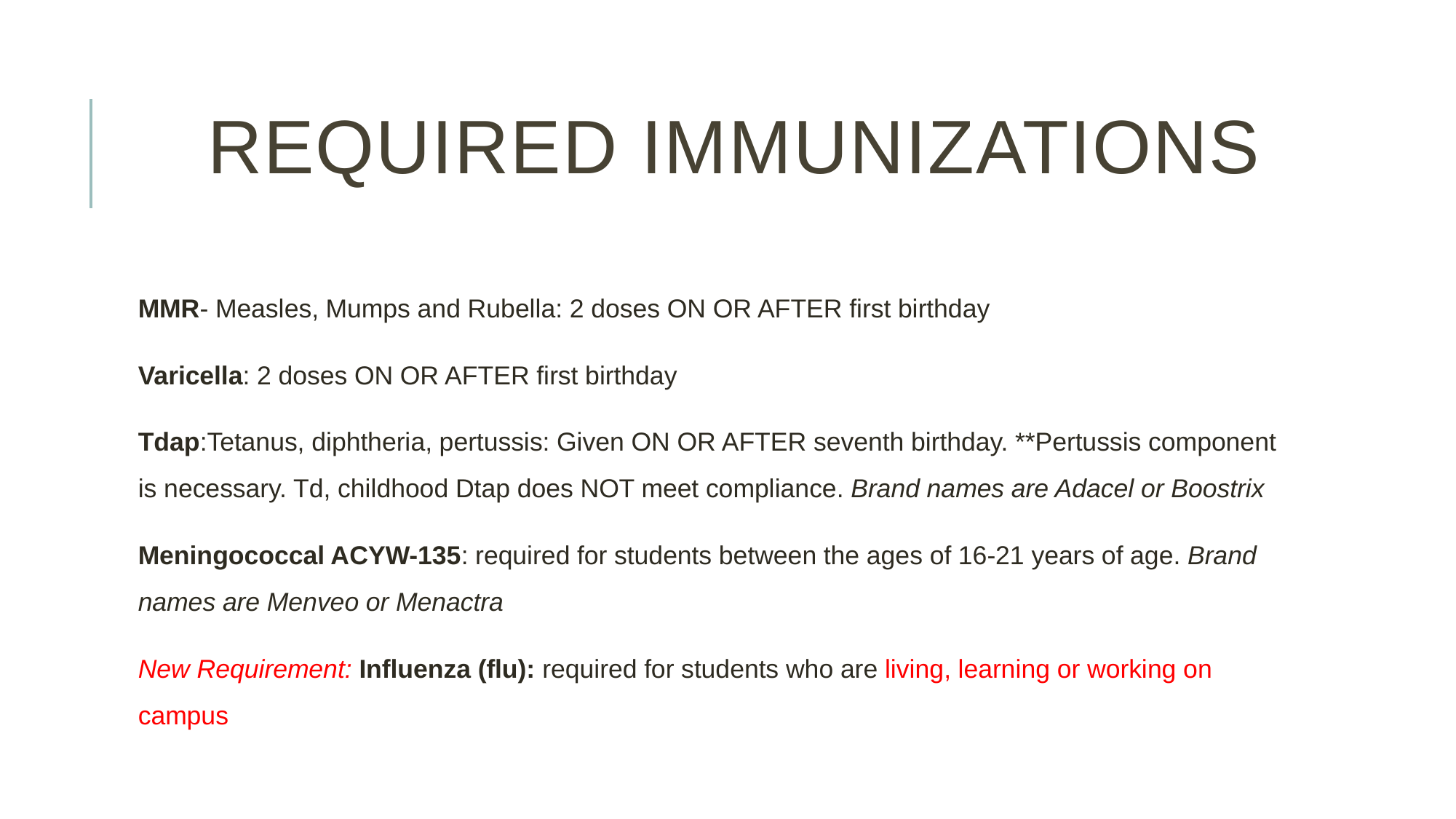

# Required Immunizations
MMR- Measles, Mumps and Rubella: 2 doses ON OR AFTER first birthday
Varicella: 2 doses ON OR AFTER first birthday
Tdap:Tetanus, diphtheria, pertussis: Given ON OR AFTER seventh birthday. **Pertussis component is necessary. Td, childhood Dtap does NOT meet compliance. Brand names are Adacel or Boostrix
Meningococcal ACYW-135: required for students between the ages of 16-21 years of age. Brand names are Menveo or Menactra
New Requirement: Influenza (flu): required for students who are living, learning or working on campus